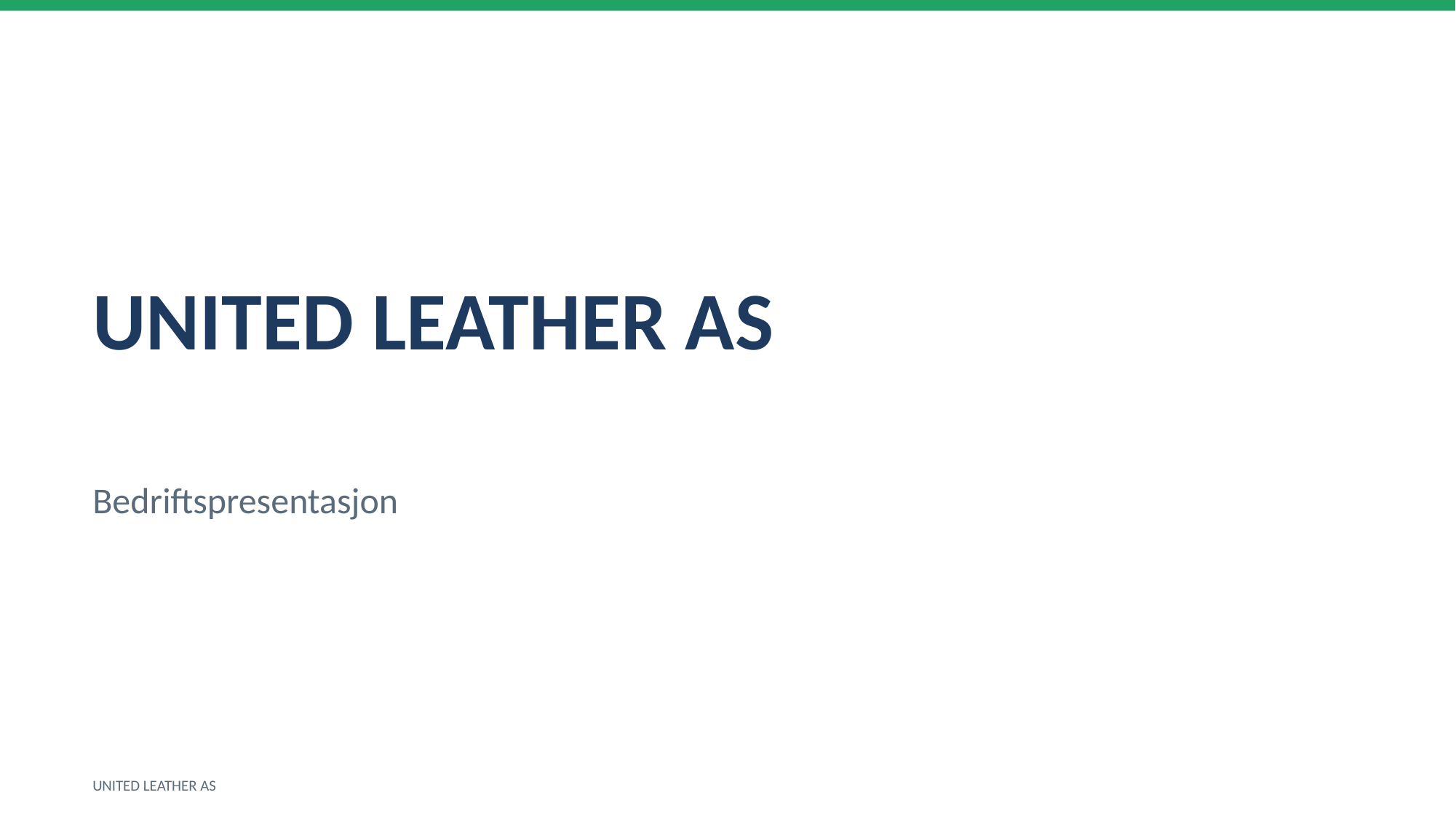

UNITED LEATHER AS
Bedriftspresentasjon
UNITED LEATHER AS